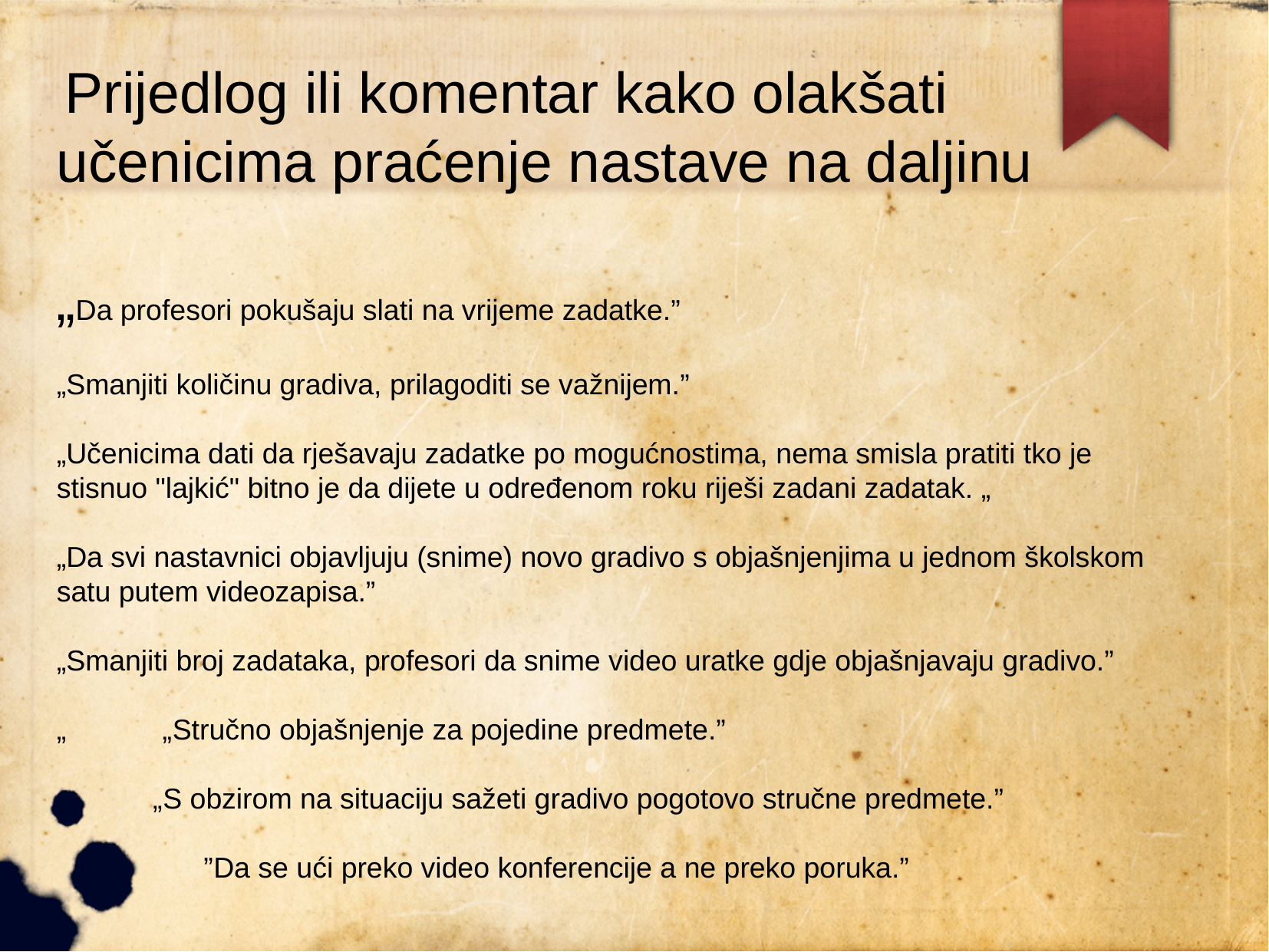

Prijedlog ili komentar kako olakšati učenicima praćenje nastave na daljinu

„Da profesori pokušaju slati na vrijeme zadatke.”

„Smanjiti količinu gradiva, prilagoditi se važnijem.”

„Učenicima dati da rješavaju zadatke po mogućnostima, nema smisla pratiti tko je stisnuo "lajkić" bitno je da dijete u određenom roku riješi zadani zadatak. „

„Da svi nastavnici objavljuju (snime) novo gradivo s objašnjenjima u jednom školskom satu putem videozapisa.”

„Smanjiti broj zadataka, profesori da snime video uratke gdje objašnjavaju gradivo.”

„            „Stručno objašnjenje za pojedine predmete.”

            „S obzirom na situaciju sažeti gradivo pogotovo stručne predmete.”

	    ”Da se ući preko video konferencije a ne preko poruka.”